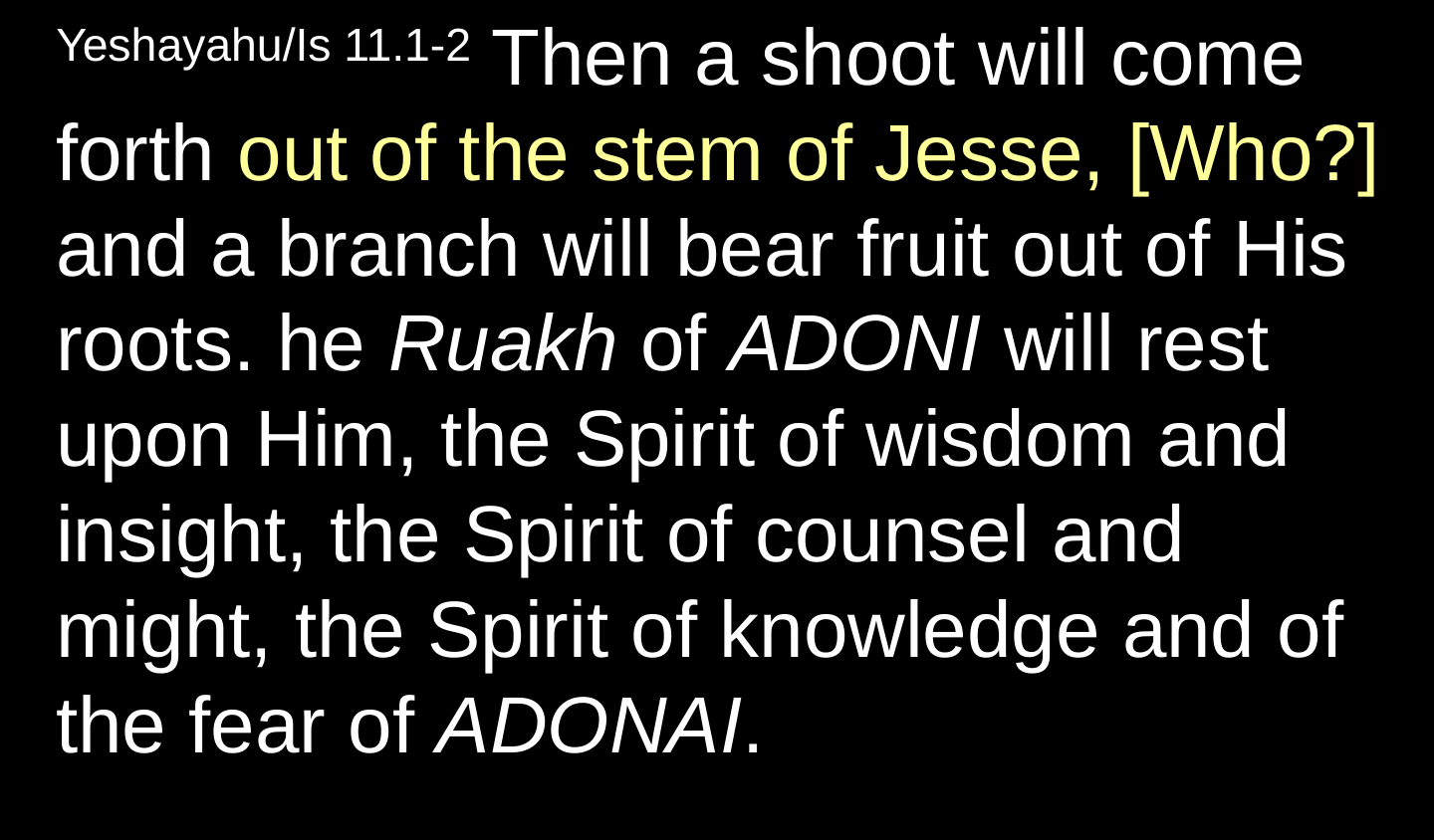

Yeshayahu/Is 11.1-2 Then a shoot will come forth out of the stem of Jesse, [Who?] and a branch will bear fruit out of His roots. he Ruakh of Adoni will rest upon Him, the Spirit of wisdom and insight, the Spirit of counsel and might, the Spirit of knowledge and of the fear of Adonai.